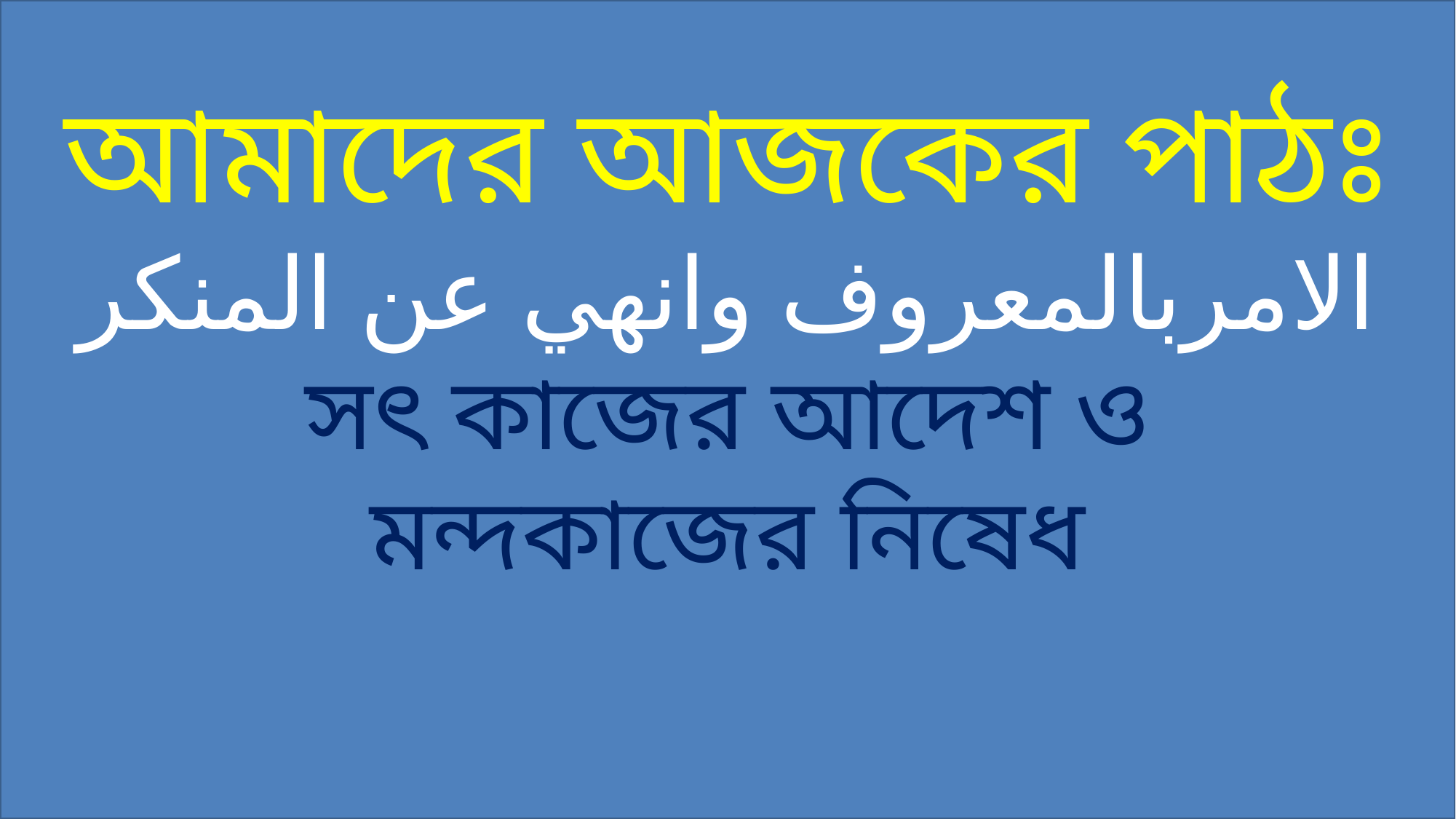

আমাদের আজকের পাঠঃ
الامربالمعروف وانهي عن المنكر
সৎ কাজের আদেশ ও
 মন্দকাজের নিষেধ